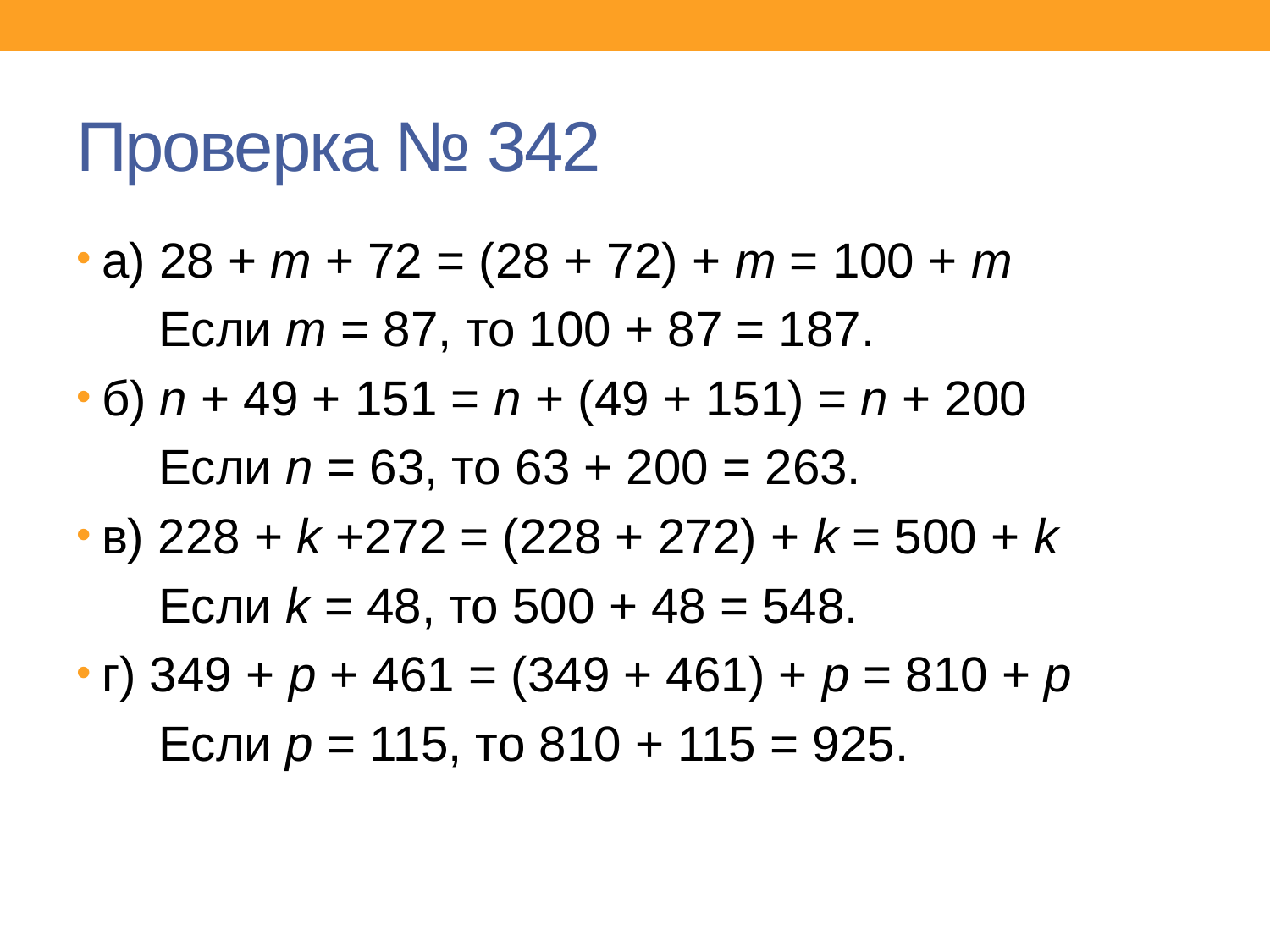

# Проверка № 342
а) 28 + m + 72 = (28 + 72) + m = 100 + m
      Если m = 87, то 100 + 87 = 187.
б) n + 49 + 151 = n + (49 + 151) = n + 200
      Если n = 63, то 63 + 200 = 263.
в) 228 + k +272 = (228 + 272) + k = 500 + k
      Если k = 48, то 500 + 48 = 548.
г) 349 + р + 461 = (349 + 461) + р = 810 + р
      Если р = 115, то 810 + 115 = 925.